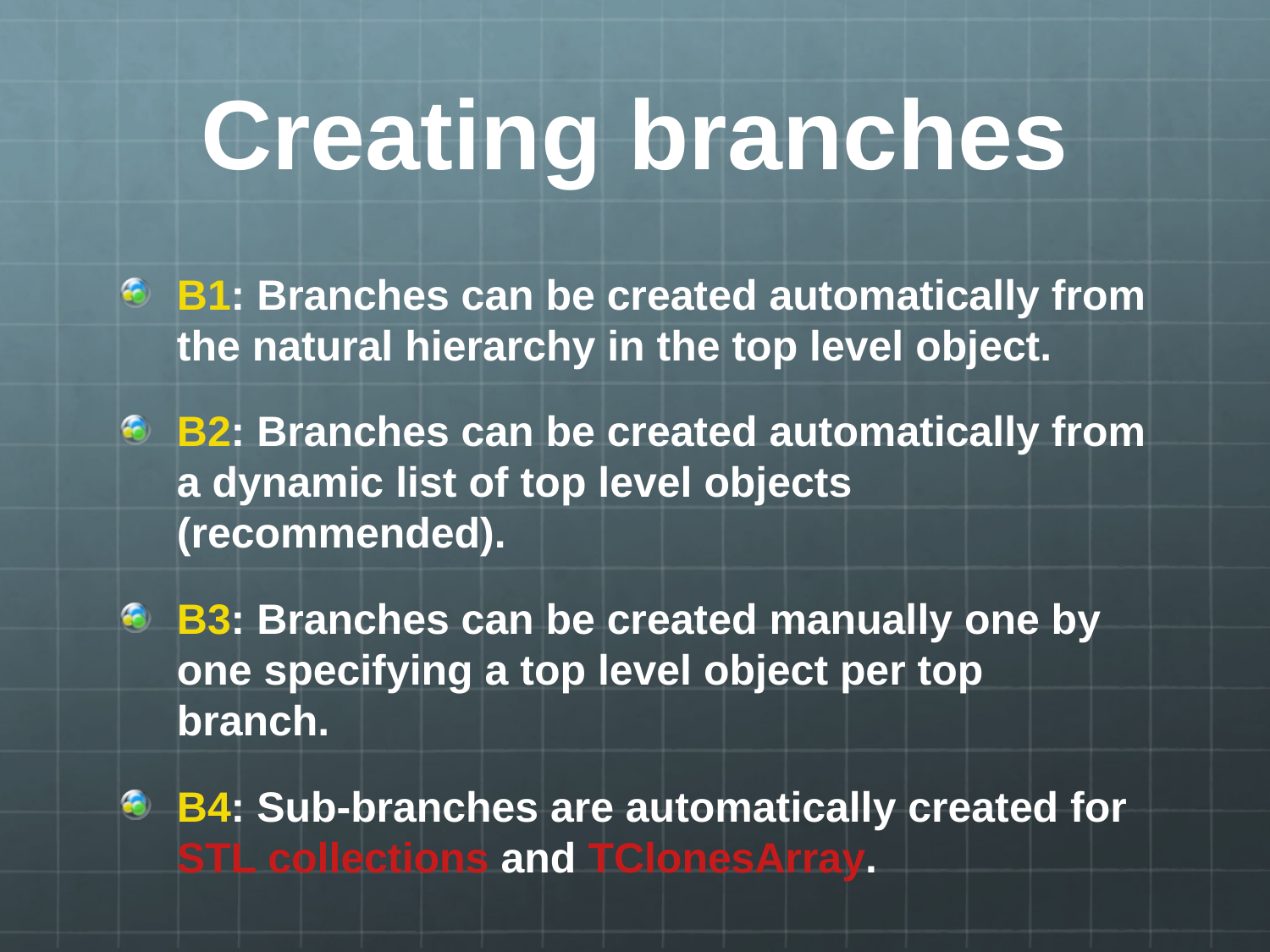

# Creating branches
B1: Branches can be created automatically from the natural hierarchy in the top level object.
B2: Branches can be created automatically from a dynamic list of top level objects (recommended).
B3: Branches can be created manually one by one specifying a top level object per top branch.
B4: Sub-branches are automatically created for STL collections and TClonesArray.